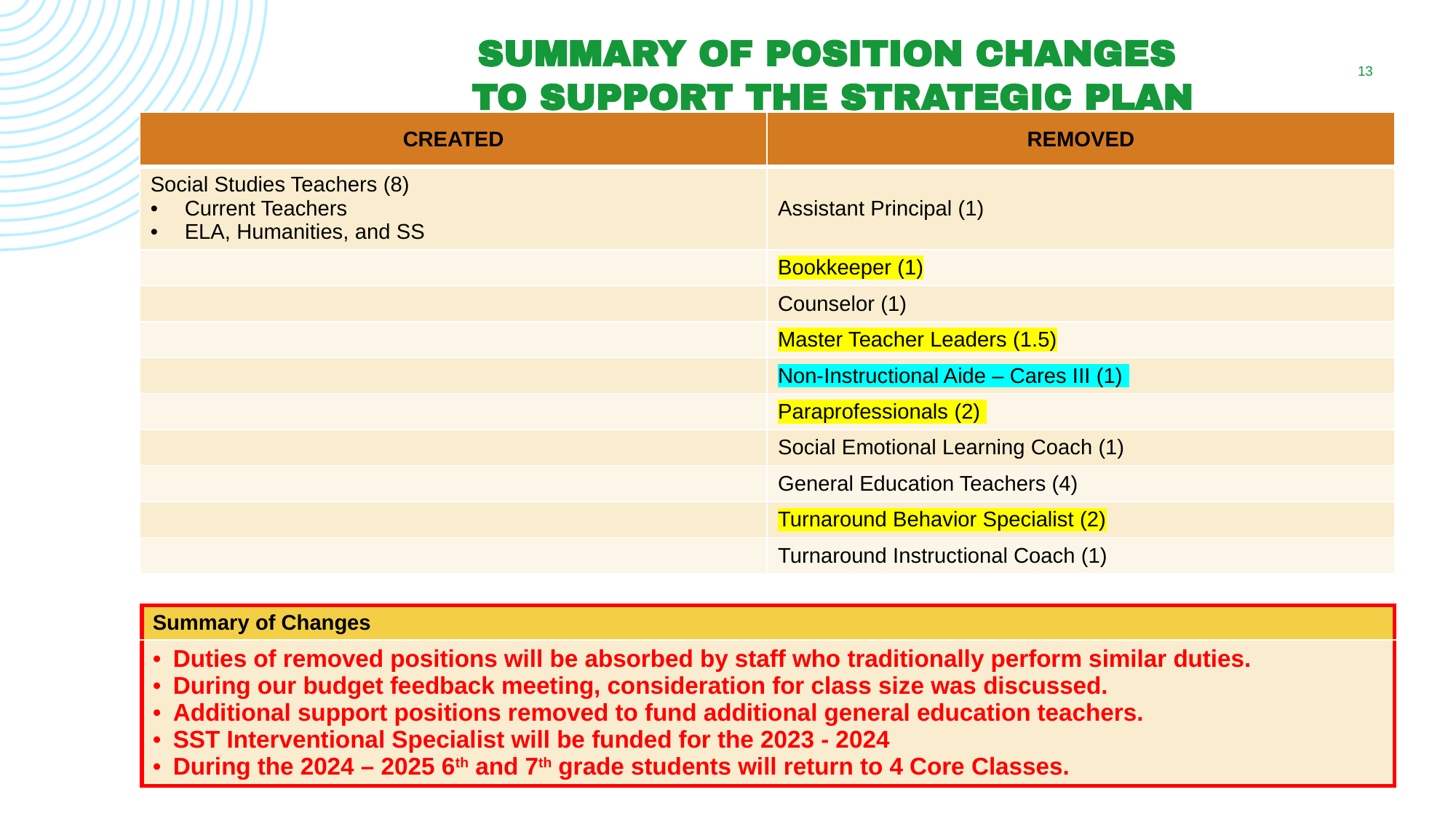

# Summary of Position Changes to Support the Strategic Plan
13
| CREATED | REMOVED |
| --- | --- |
| Social Studies Teachers (8) Current Teachers ELA, Humanities, and SS | Assistant Principal (1) |
|  | Bookkeeper (1) |
|  | Counselor (1) |
|  | Master Teacher Leaders (1.5) |
|  | Non-Instructional Aide – Cares III (1) |
|  | Paraprofessionals (2) |
|  | Social Emotional Learning Coach (1) |
|  | General Education Teachers (4) |
|  | Turnaround Behavior Specialist (2) |
|  | Turnaround Instructional Coach (1) |
| Summary of Changes |
| --- |
| Duties of removed positions will be absorbed by staff who traditionally perform similar duties. During our budget feedback meeting, consideration for class size was discussed. Additional support positions removed to fund additional general education teachers. SST Interventional Specialist will be funded for the 2023 - 2024 During the 2024 – 2025 6th and 7th grade students will return to 4 Core Classes. |